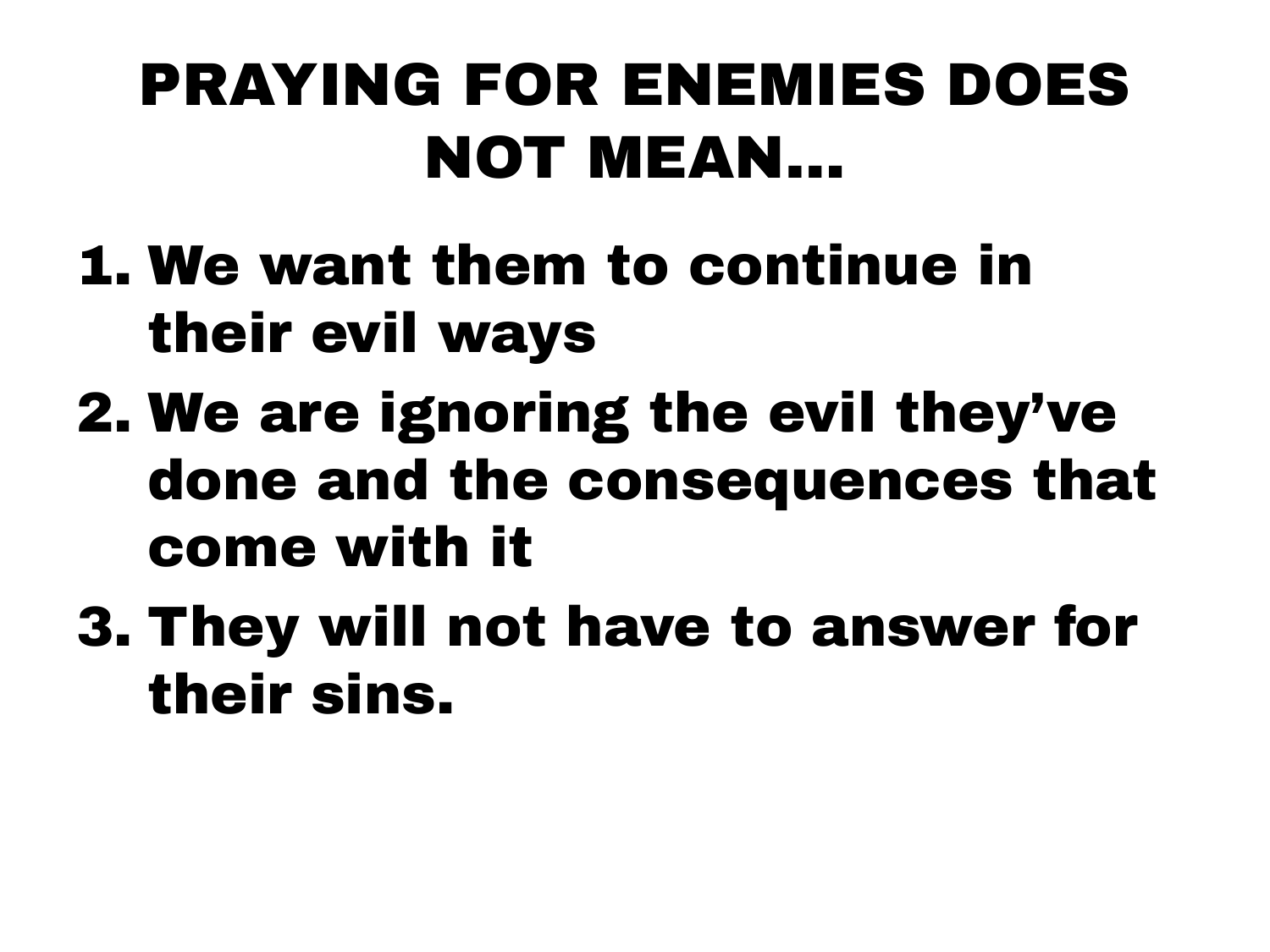

# PRAYING FOR ENEMIES DOES NOT MEAN…
We want them to continue in their evil ways
We are ignoring the evil they’ve done and the consequences that come with it
They will not have to answer for their sins.